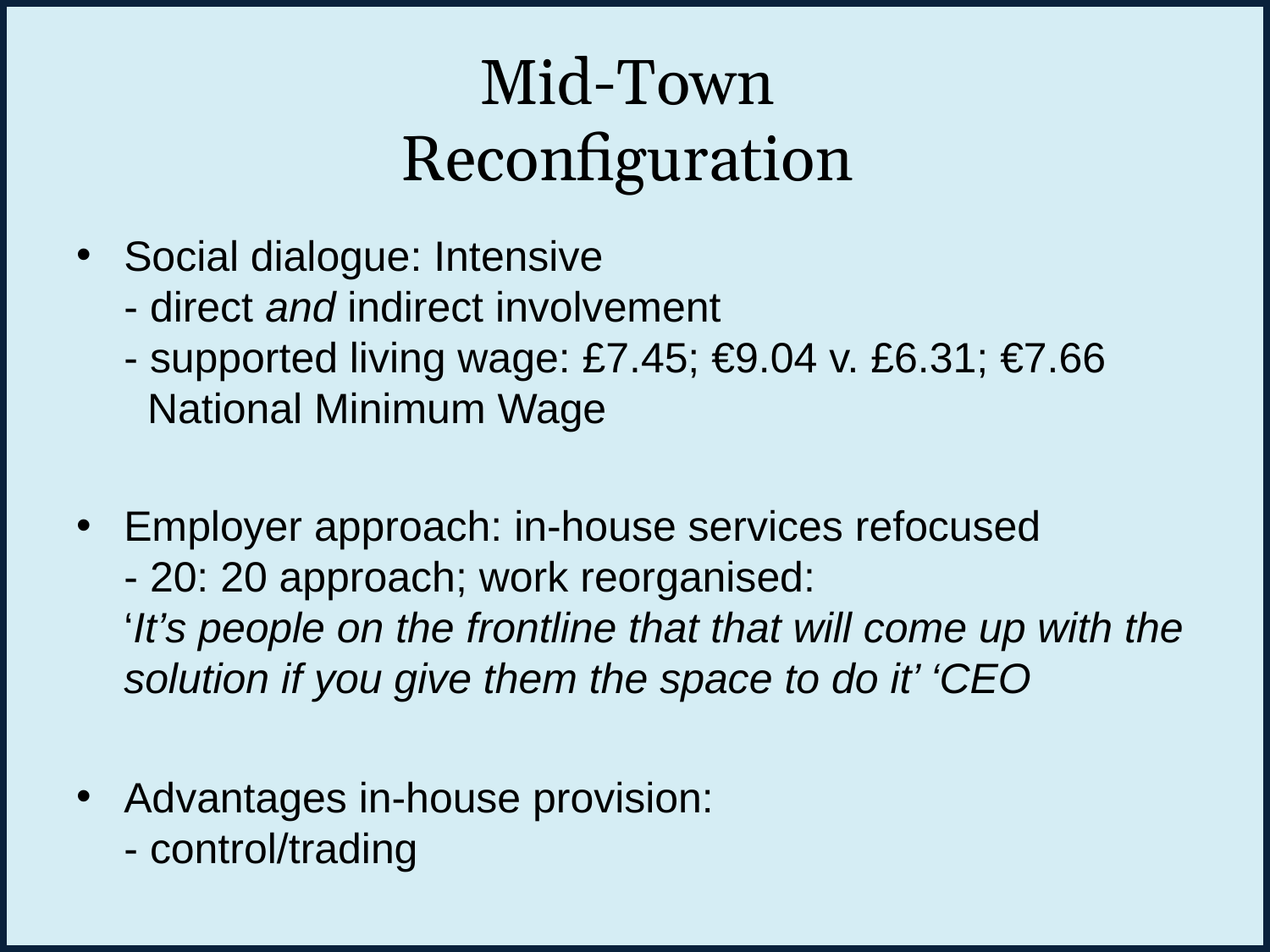

# Mid-Town Reconfiguration
Social dialogue: Intensive
- direct and indirect involvement
- supported living wage: £7.45; €9.04 v. £6.31; €7.66
  National Minimum Wage

Employer approach: in-house services refocused
- 20: 20 approach; work reorganised:
‘It’s people on the frontline that that will come up with the solution if you give them the space to do it’ ‘CEO

Advantages in-house provision:
- control/trading